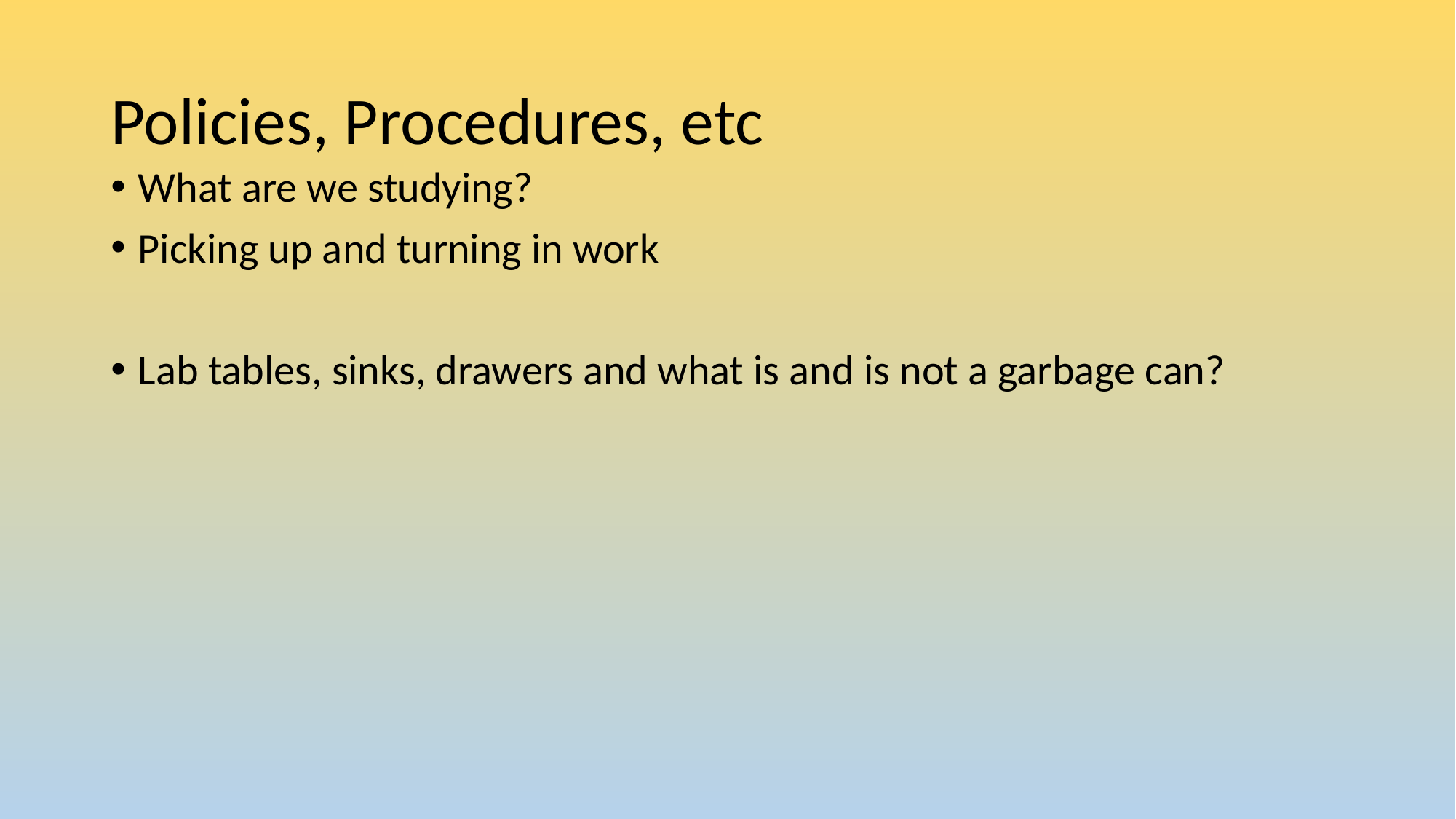

# Policies, Procedures, etc
What are we studying?
Picking up and turning in work

Lab tables, sinks, drawers and what is and is not a garbage can?